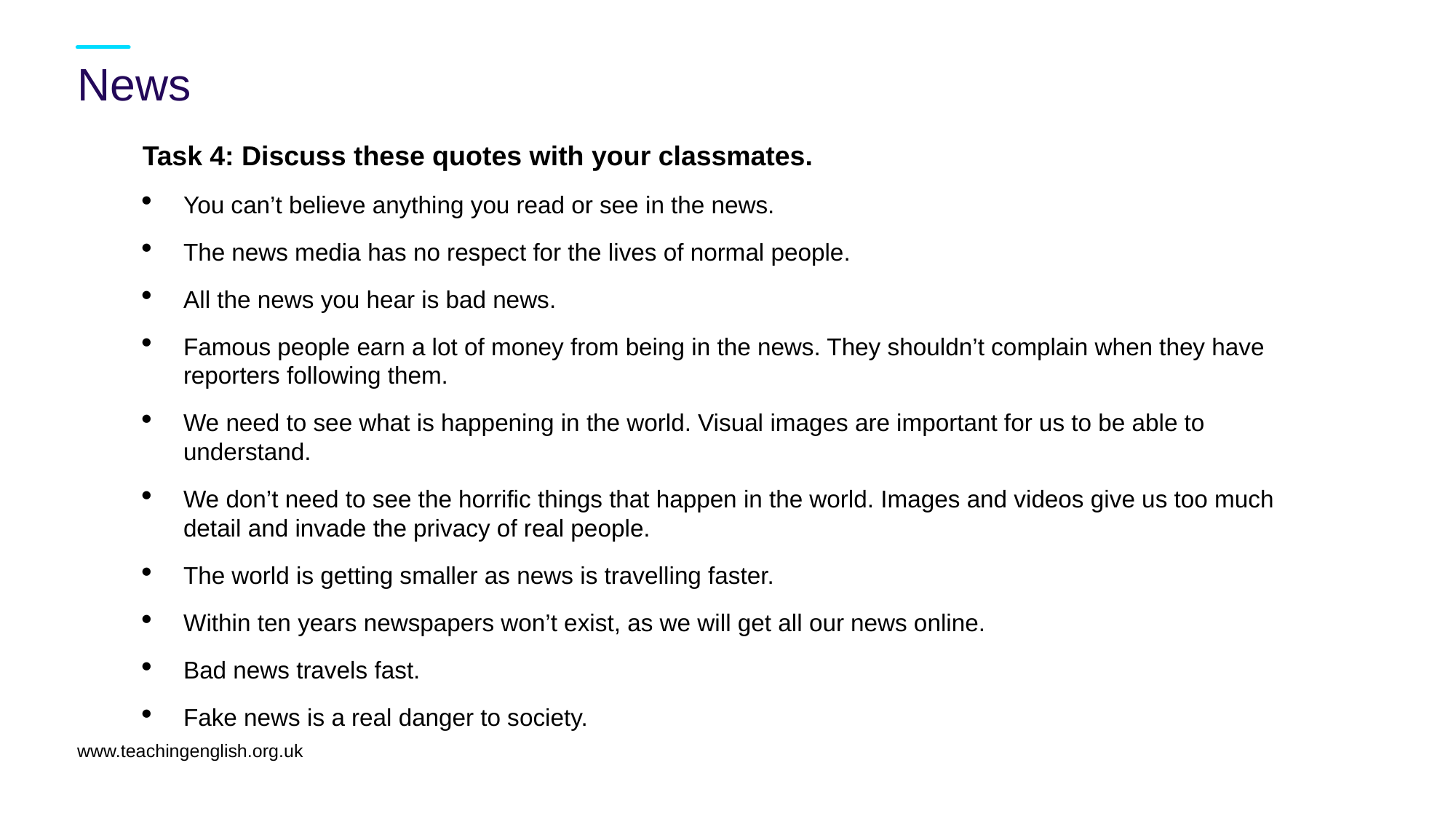

# News
Task 4: Discuss these quotes with your classmates.
You can’t believe anything you read or see in the news.
The news media has no respect for the lives of normal people.
All the news you hear is bad news.
Famous people earn a lot of money from being in the news. They shouldn’t complain when they have reporters following them.
We need to see what is happening in the world. Visual images are important for us to be able to understand.
We don’t need to see the horrific things that happen in the world. Images and videos give us too much detail and invade the privacy of real people.
The world is getting smaller as news is travelling faster.
Within ten years newspapers won’t exist, as we will get all our news online.
Bad news travels fast.
Fake news is a real danger to society.
www.teachingenglish.org.uk